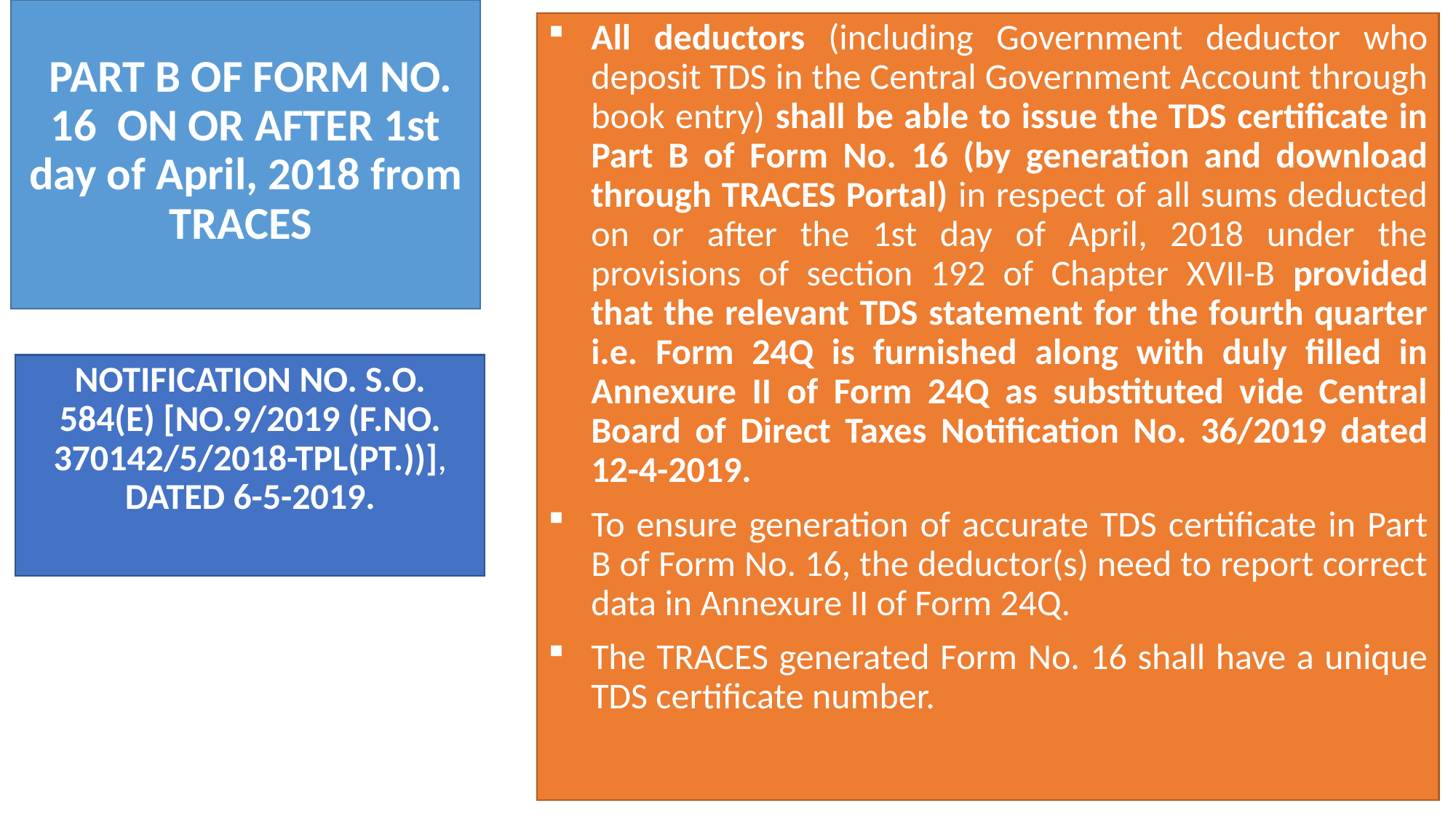

# PART B OF FORM NO. 16  ON OR AFTER 1st day of April, 2018 from TRACES
All deductors (including Government deductor who deposit TDS in the Central Government Account through book entry) shall be able to issue the TDS certificate in Part B of Form No. 16 (by generation and download through TRACES Portal) in respect of all sums deducted on or after the 1st day of April, 2018 under the provisions of section 192 of Chapter XVII-B provided that the relevant TDS statement for the fourth quarter i.e. Form 24Q is furnished along with duly filled in Annexure II of Form 24Q as substituted vide Central Board of Direct Taxes Notification No. 36/2019 dated 12-4-2019.
To ensure generation of accurate TDS certificate in Part B of Form No. 16, the deductor(s) need to report correct data in Annexure II of Form 24Q.
The TRACES generated Form No. 16 shall have a unique TDS certificate number.

NOTIFICATION NO. S.O. 584(E) [NO.9/2019 (F.NO. 370142/5/2018-TPL(PT.))], DATED 6-5-2019.